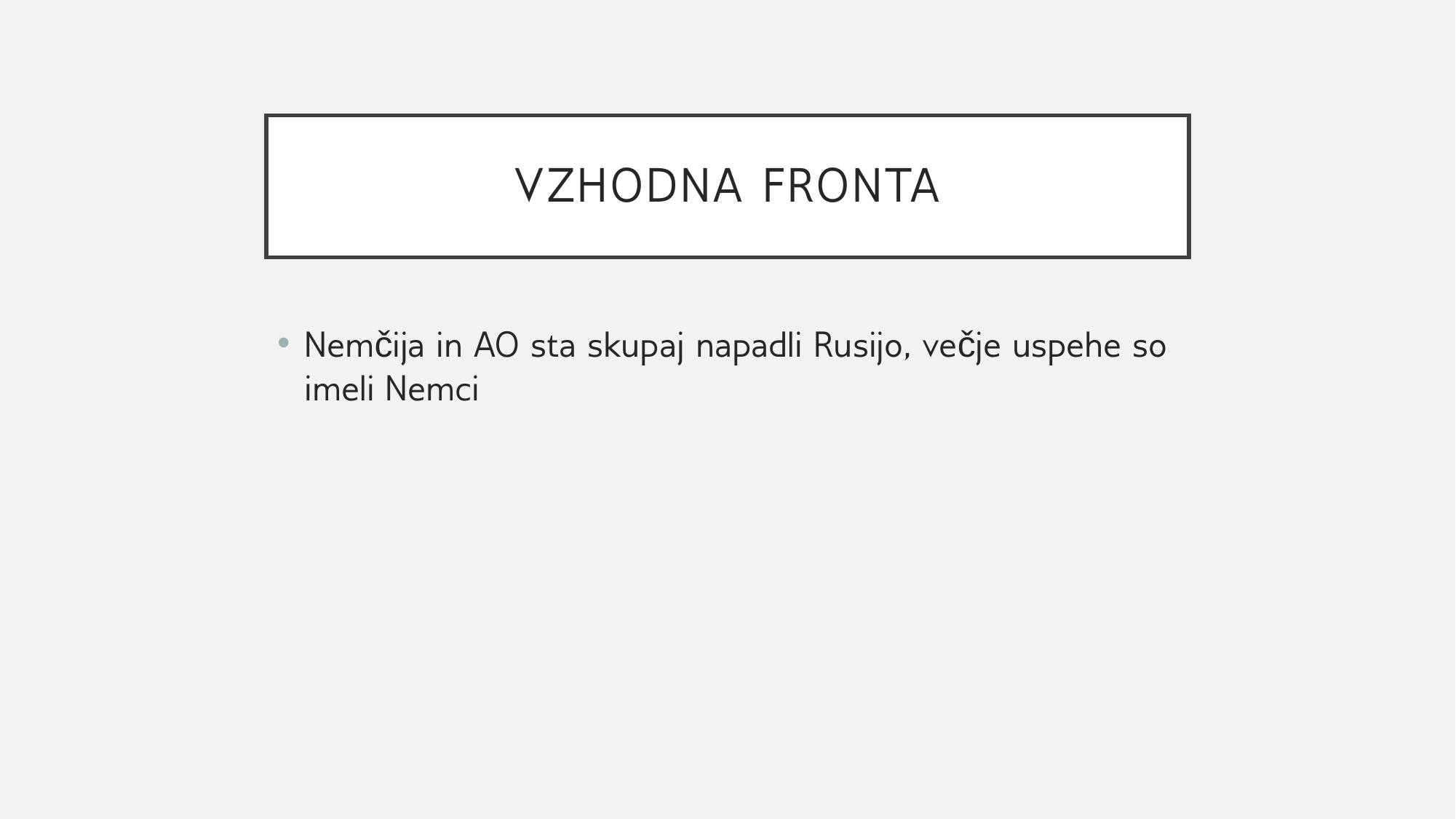

# VZHODNA FRONTA
Nemčija in AO sta skupaj napadli Rusijo, večje uspehe so imeli Nemci